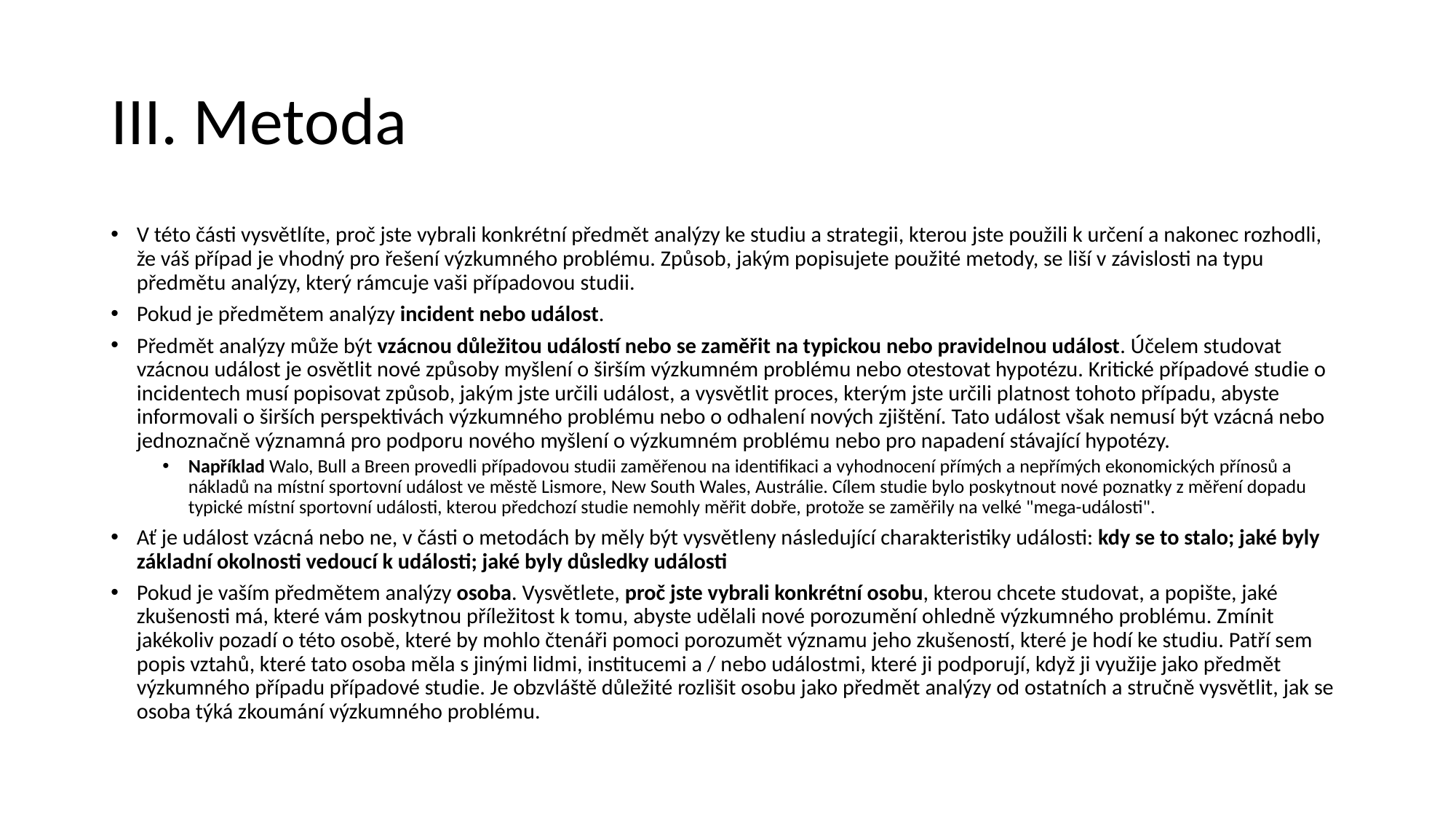

# III. Metoda
V této části vysvětlíte, proč jste vybrali konkrétní předmět analýzy ke studiu a strategii, kterou jste použili k určení a nakonec rozhodli, že váš případ je vhodný pro řešení výzkumného problému. Způsob, jakým popisujete použité metody, se liší v závislosti na typu předmětu analýzy, který rámcuje vaši případovou studii.
Pokud je předmětem analýzy incident nebo událost.
Předmět analýzy může být vzácnou důležitou událostí nebo se zaměřit na typickou nebo pravidelnou událost. Účelem studovat vzácnou událost je osvětlit nové způsoby myšlení o širším výzkumném problému nebo otestovat hypotézu. Kritické případové studie o incidentech musí popisovat způsob, jakým jste určili událost, a vysvětlit proces, kterým jste určili platnost tohoto případu, abyste informovali o širších perspektivách výzkumného problému nebo o odhalení nových zjištění. Tato událost však nemusí být vzácná nebo jednoznačně významná pro podporu nového myšlení o výzkumném problému nebo pro napadení stávající hypotézy.
Například Walo, Bull a Breen provedli případovou studii zaměřenou na identifikaci a vyhodnocení přímých a nepřímých ekonomických přínosů a nákladů na místní sportovní událost ve městě Lismore, New South Wales, Austrálie. Cílem studie bylo poskytnout nové poznatky z měření dopadu typické místní sportovní události, kterou předchozí studie nemohly měřit dobře, protože se zaměřily na velké "mega-události".
Ať je událost vzácná nebo ne, v části o metodách by měly být vysvětleny následující charakteristiky události: kdy se to stalo; jaké byly základní okolnosti vedoucí k události; jaké byly důsledky události
Pokud je vaším předmětem analýzy osoba. Vysvětlete, proč jste vybrali konkrétní osobu, kterou chcete studovat, a popište, jaké zkušenosti má, které vám poskytnou příležitost k tomu, abyste udělali nové porozumění ohledně výzkumného problému. Zmínit jakékoliv pozadí o této osobě, které by mohlo čtenáři pomoci porozumět významu jeho zkušeností, které je hodí ke studiu. Patří sem popis vztahů, které tato osoba měla s jinými lidmi, institucemi a / nebo událostmi, které ji podporují, když ji využije jako předmět výzkumného případu případové studie. Je obzvláště důležité rozlišit osobu jako předmět analýzy od ostatních a stručně vysvětlit, jak se osoba týká zkoumání výzkumného problému.